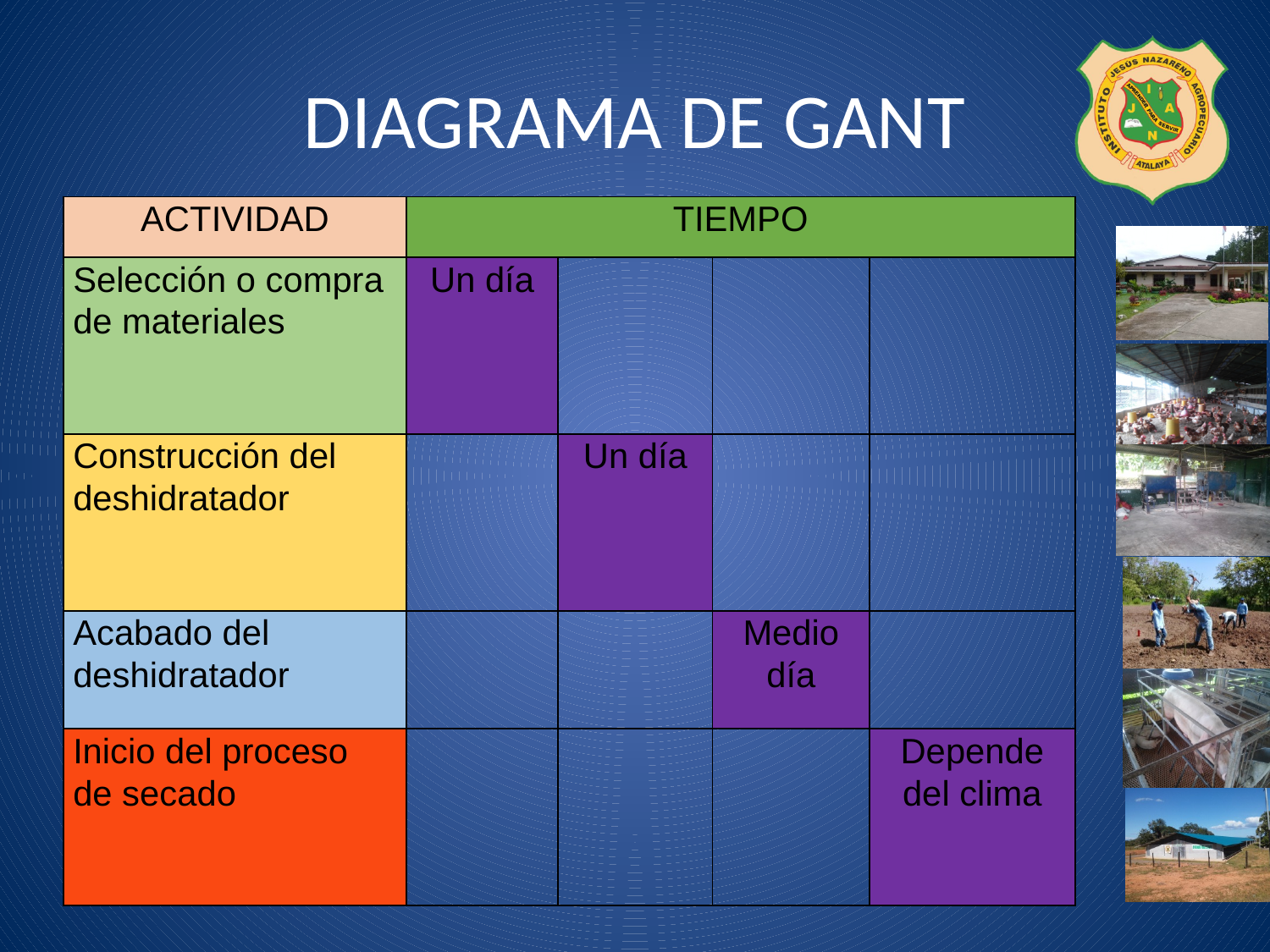

# DIAGRAMA DE GANT
| ACTIVIDAD | TIEMPO |  |  |  |
| --- | --- | --- | --- | --- |
| Selección o compra de materiales | Un día |  |  |  |
| Construcción del deshidratador |  | Un día |  |  |
| Acabado del deshidratador |  |  | Medio día |  |
| Inicio del proceso de secado |  |  |  | Depende del clima |